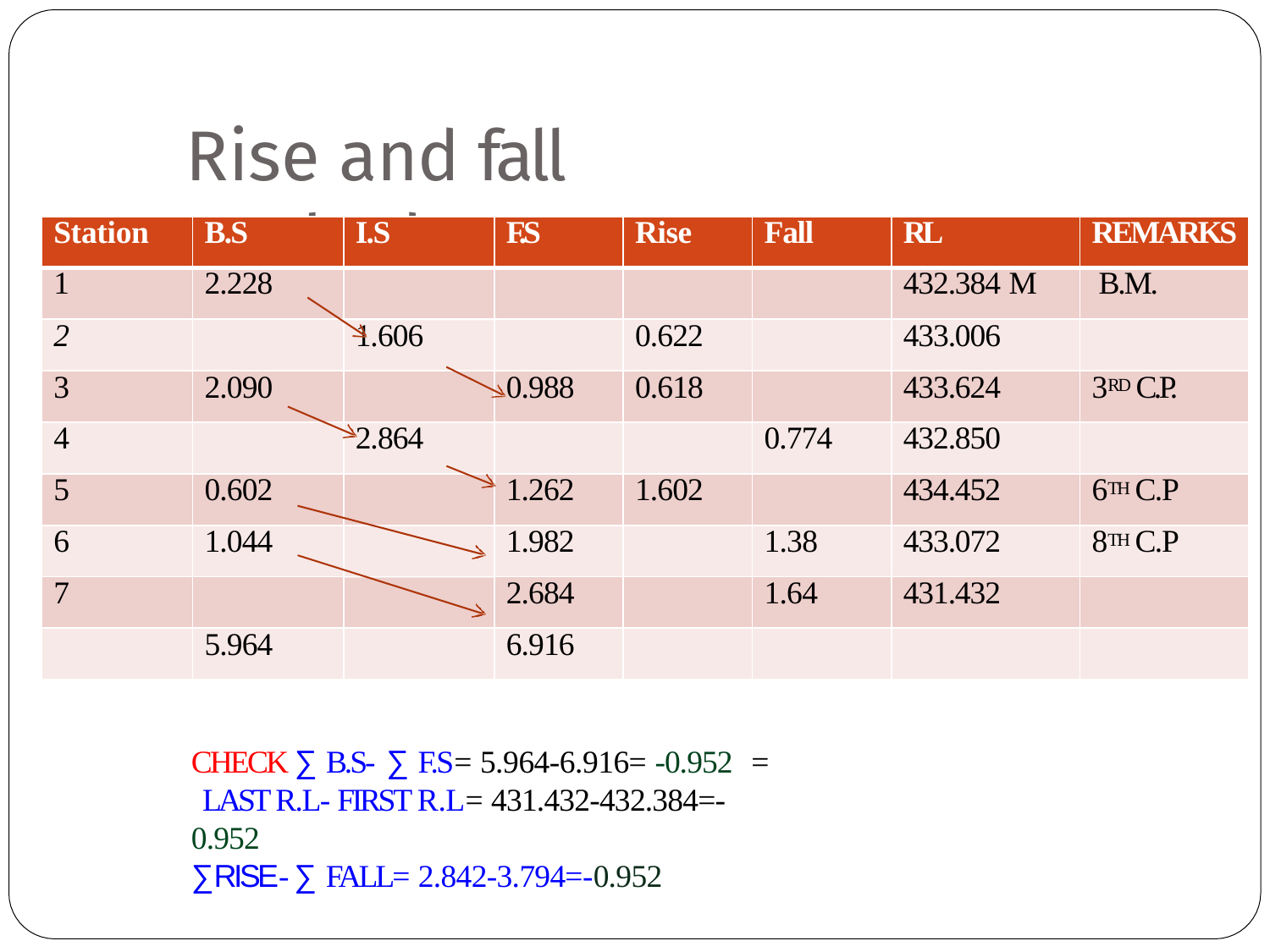

# Rise and fall method
| Station | B.S | I.S | F.S | Rise | Fall | RL | REMARKS |
| --- | --- | --- | --- | --- | --- | --- | --- |
| 1 | 2.228 |  |  |  |  | 432.384 M | B.M. |
| 2 |  | 1.606 |  | 0.622 |  | 433.006 |  |
| 3 | 2.090 |  | 0.988 | 0.618 |  | 433.624 | 3RD C.P. |
| 4 |  | 2.864 |  |  | 0.774 | 432.850 |  |
| 5 | 0.602 |  | 1.262 | 1.602 |  | 434.452 | 6TH C.P |
| 6 | 1.044 |  | 1.982 |  | 1.38 | 433.072 | 8TH C.P |
| 7 |  |  | 2.684 |  | 1.64 | 431.432 |  |
|  | 5.964 |  | 6.916 |  |  |  |  |

CHECK ∑ B.S-  ∑ F.S= 5.964-6.916= -0.952	=  LAST R.L- FIRST R.L= 431.432-432.384=-0.952
∑RISE- ∑ FALL= 2.842-3.794=-0.952